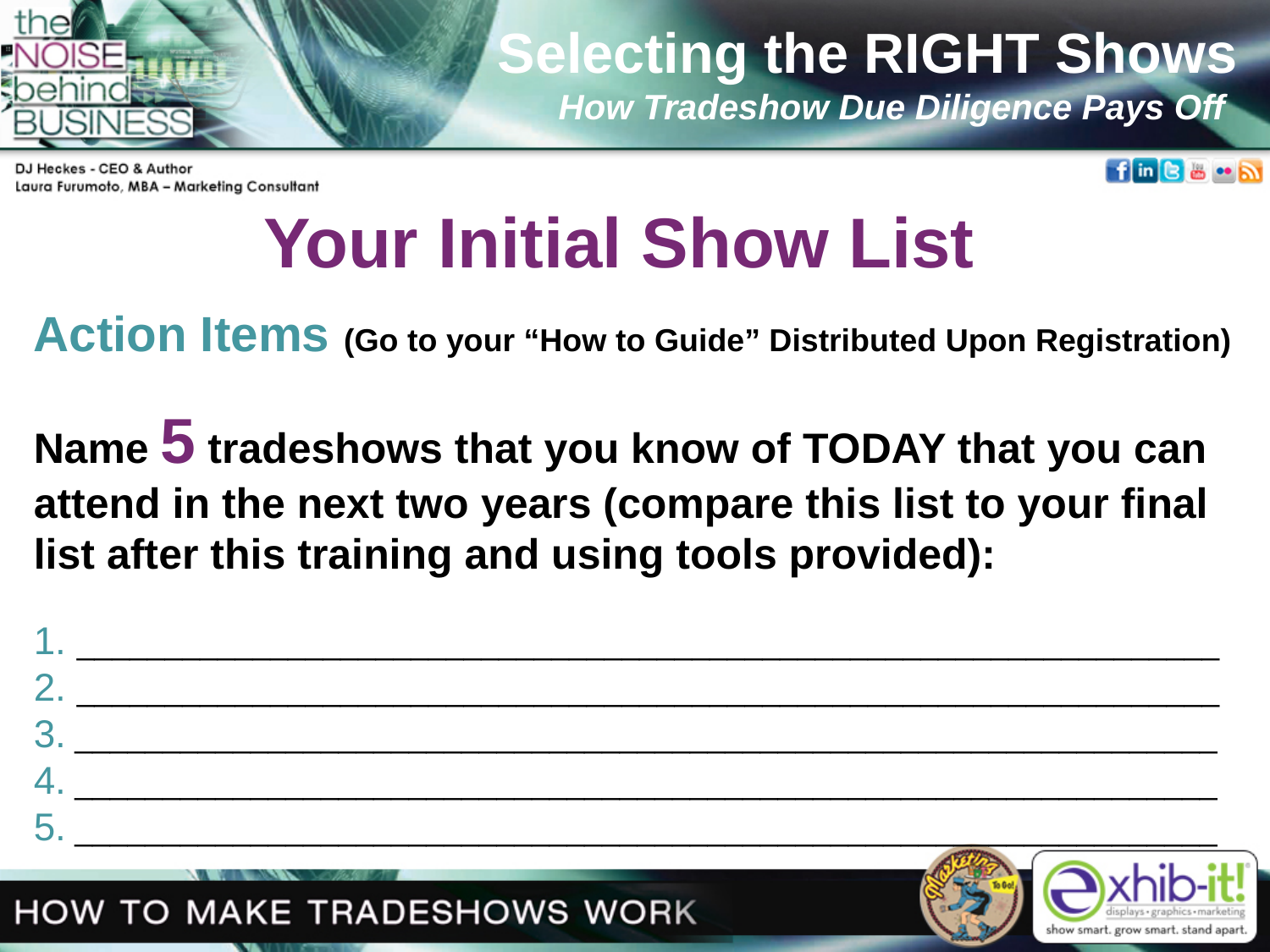

Selecting the RIGHT Shows
How Tradeshow Due Diligence Pays Off

Your Initial Show List
Action Items (Go to your “How to Guide” Distributed Upon Registration)

Name 5 tradeshows that you know of TODAY that you can attend in the next two years (compare this list to your final list after this training and using tools provided):
1. _________________________________________________________________
2. _________________________________________________________________
3. _________________________________________________________________
4. _________________________________________________________________
5. _________________________________________________________________